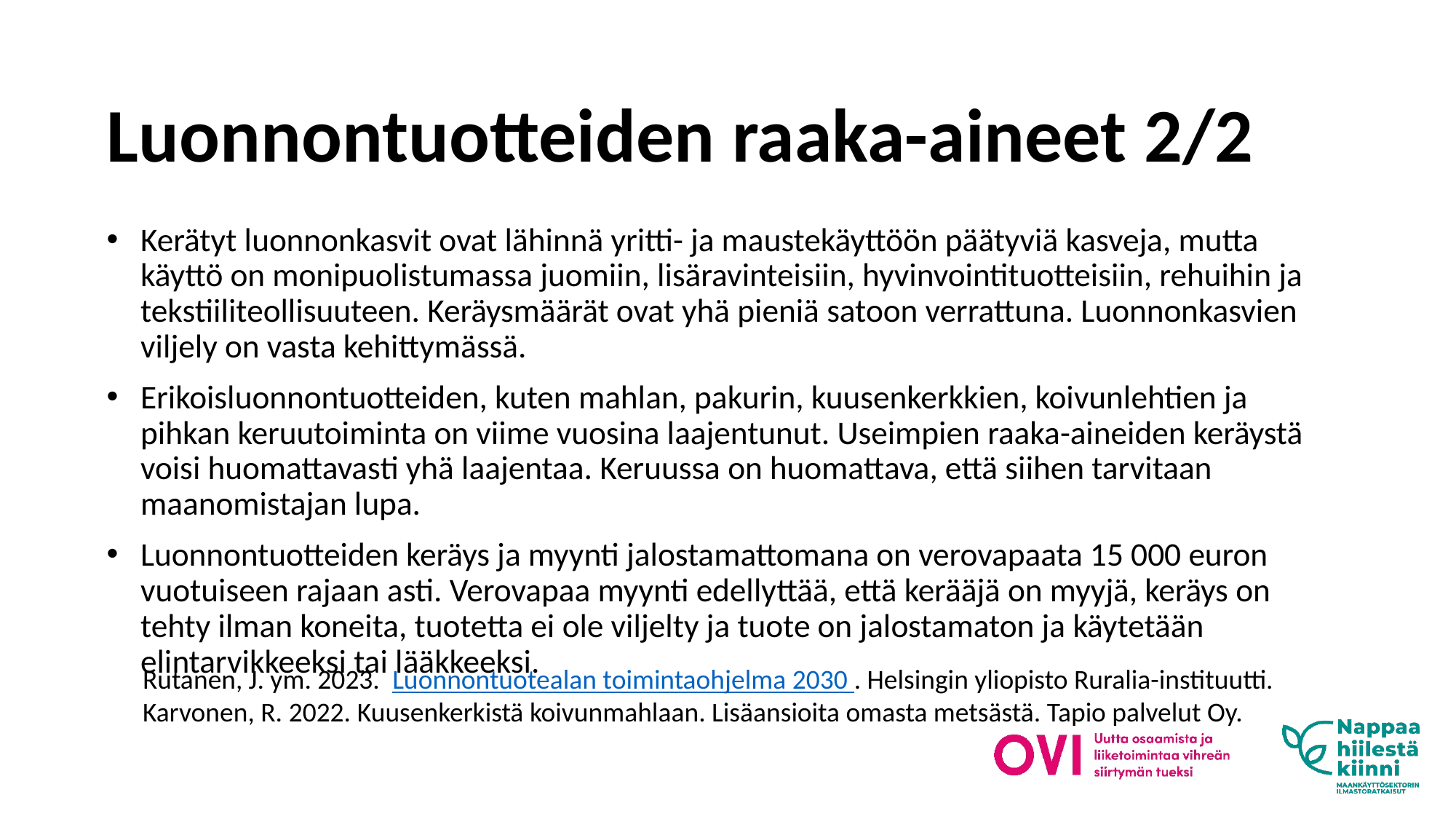

# Luonnontuotteiden raaka-aineet 2/2
Kerätyt luonnonkasvit ovat lähinnä yritti- ja maustekäyttöön päätyviä kasveja, mutta käyttö on monipuolistumassa juomiin, lisäravinteisiin, hyvinvointituotteisiin, rehuihin ja tekstiiliteollisuuteen. Keräysmäärät ovat yhä pieniä satoon verrattuna. Luonnonkasvien viljely on vasta kehittymässä.
Erikoisluonnontuotteiden, kuten mahlan, pakurin, kuusenkerkkien, koivunlehtien ja pihkan keruutoiminta on viime vuosina laajentunut. Useimpien raaka-aineiden keräystä voisi huomattavasti yhä laajentaa. Keruussa on huomattava, että siihen tarvitaan maanomistajan lupa.
Luonnontuotteiden keräys ja myynti jalostamattomana on verovapaata 15 000 euron vuotuiseen rajaan asti. Verovapaa myynti edellyttää, että kerääjä on myyjä, keräys on tehty ilman koneita, tuotetta ei ole viljelty ja tuote on jalostamaton ja käytetään elintarvikkeeksi tai lääkkeeksi.

Rutanen, J. ym. 2023.  Luonnontuotealan toimintaohjelma 2030 . Helsingin yliopisto Ruralia-instituutti.
Karvonen, R. 2022. Kuusenkerkistä koivunmahlaan. Lisäansioita omasta metsästä. Tapio palvelut Oy.